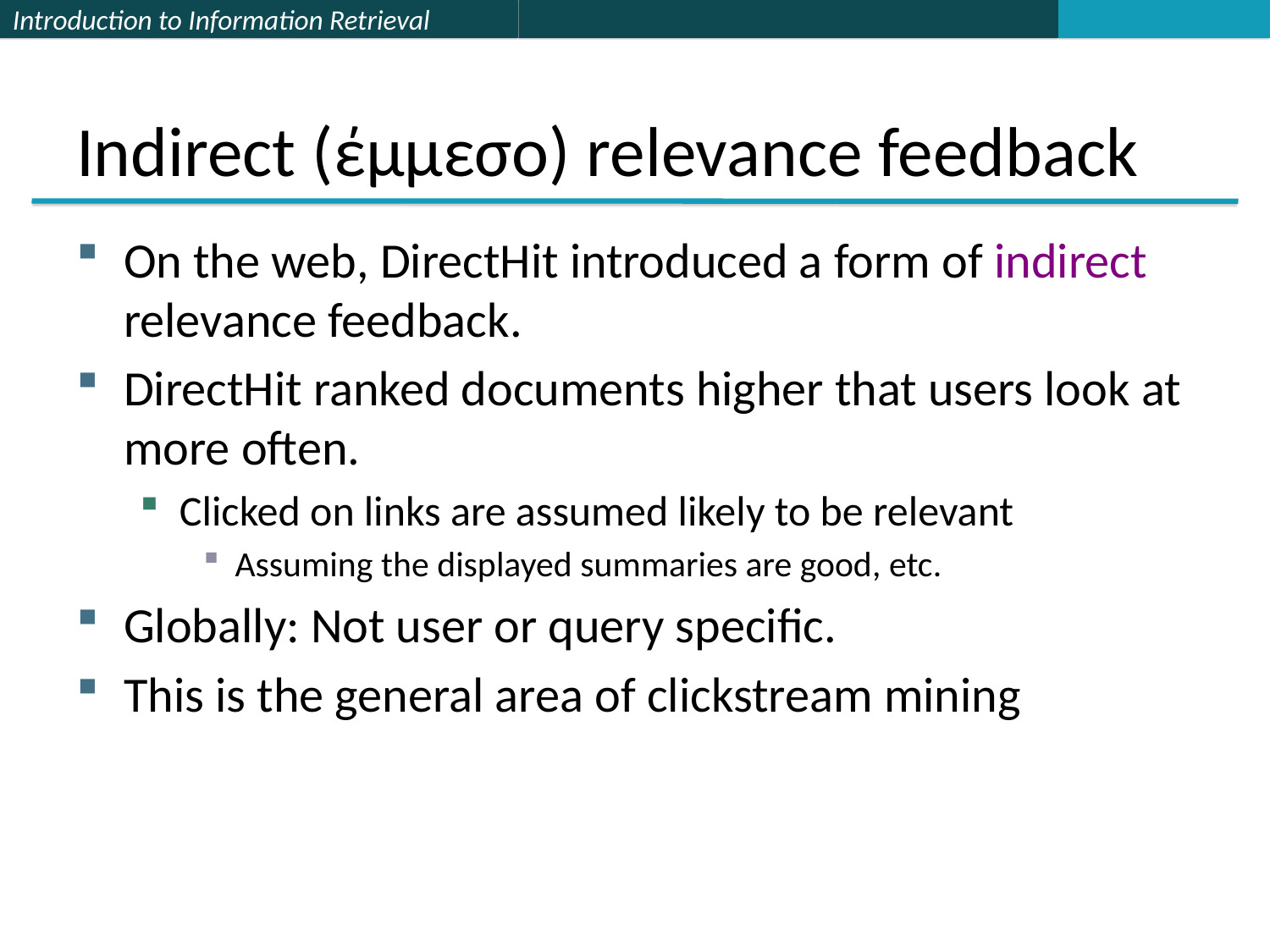

# Indirect (έμμεσο) relevance feedback
On the web, DirectHit introduced a form of indirect relevance feedback.
DirectHit ranked documents higher that users look at more often.
Clicked on links are assumed likely to be relevant
Assuming the displayed summaries are good, etc.
Globally: Not user or query specific.
This is the general area of clickstream mining